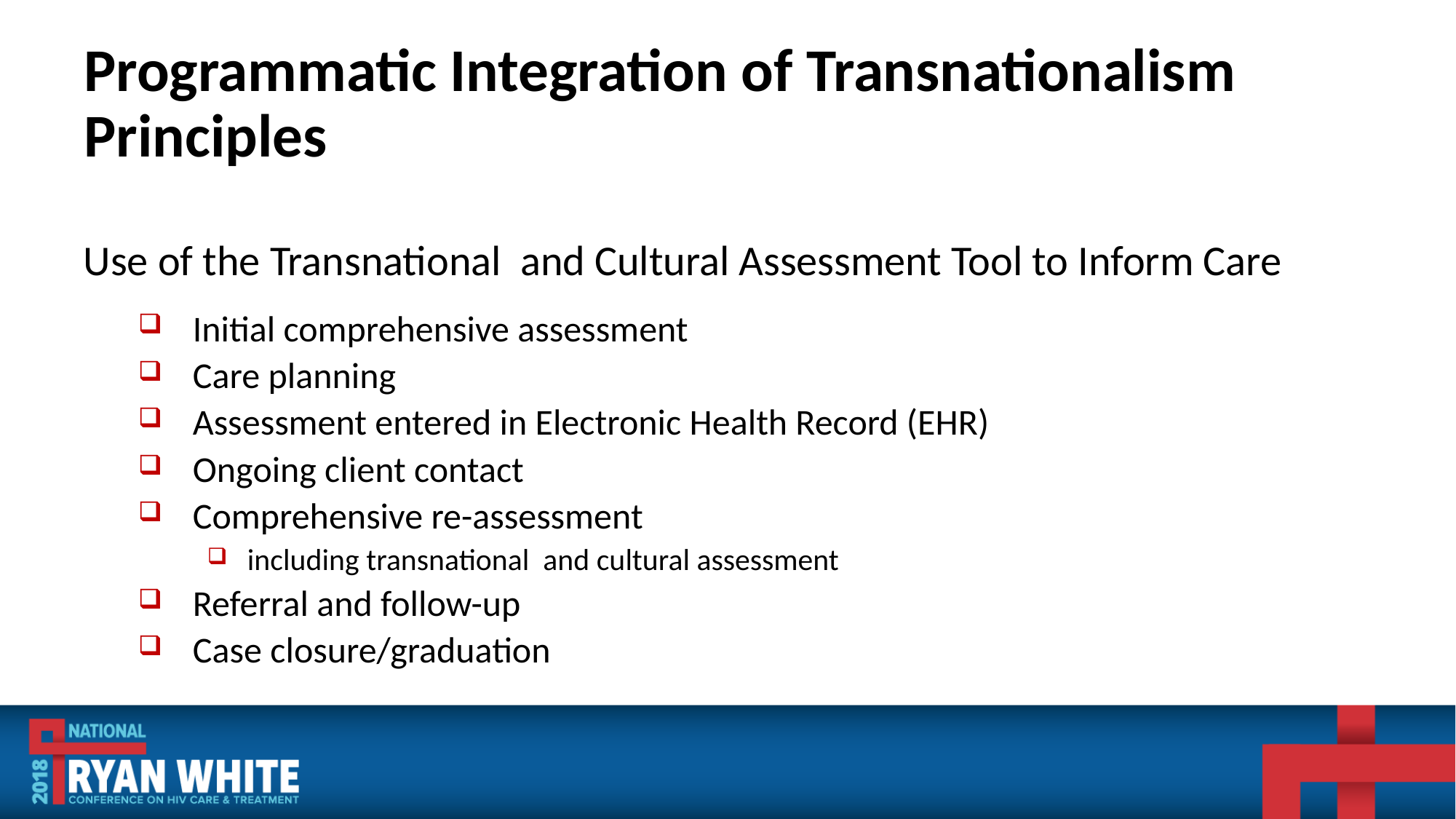

# Programmatic Integration of Transnationalism Principles
Use of the Transnational  and Cultural Assessment Tool to Inform Care
Initial comprehensive assessment
Care planning
Assessment entered in Electronic Health Record (EHR)
Ongoing client contact
Comprehensive re-assessment
including transnational  and cultural assessment
Referral and follow-up
Case closure/graduation